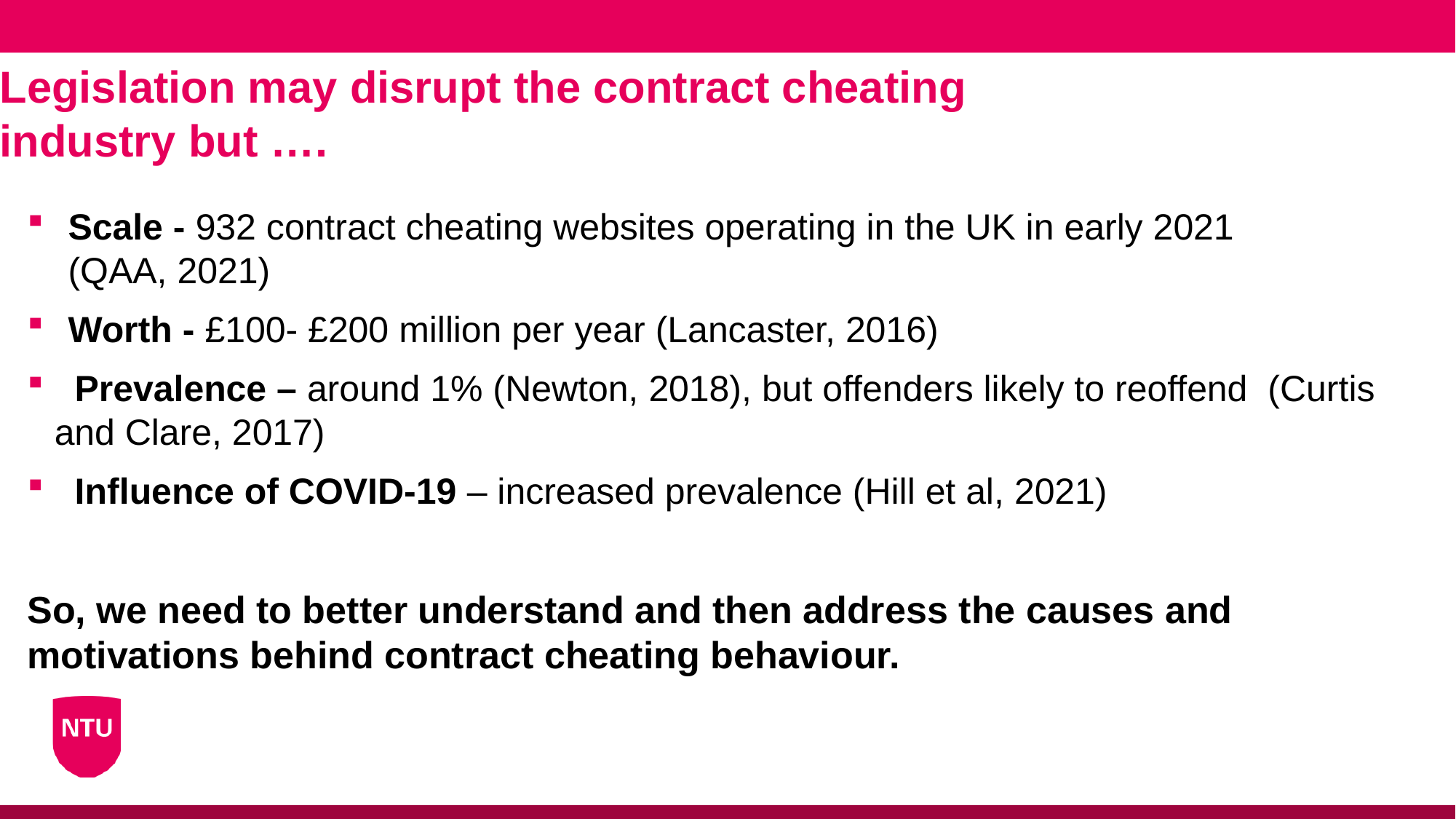

# Legislation may disrupt the contract cheating  industry but ….
Scale - 932 contract cheating websites operating in the UK in early 2021 (QAA, 2021)
Worth - £100- £200 million per year (Lancaster, 2016)
  Prevalence – around 1% (Newton, 2018), but offenders likely to reoffend  (Curtis and Clare, 2017)
  Influence of COVID-19 – increased prevalence (Hill et al, 2021)

So, we need to better understand and then address the causes and motivations behind contract cheating behaviour.